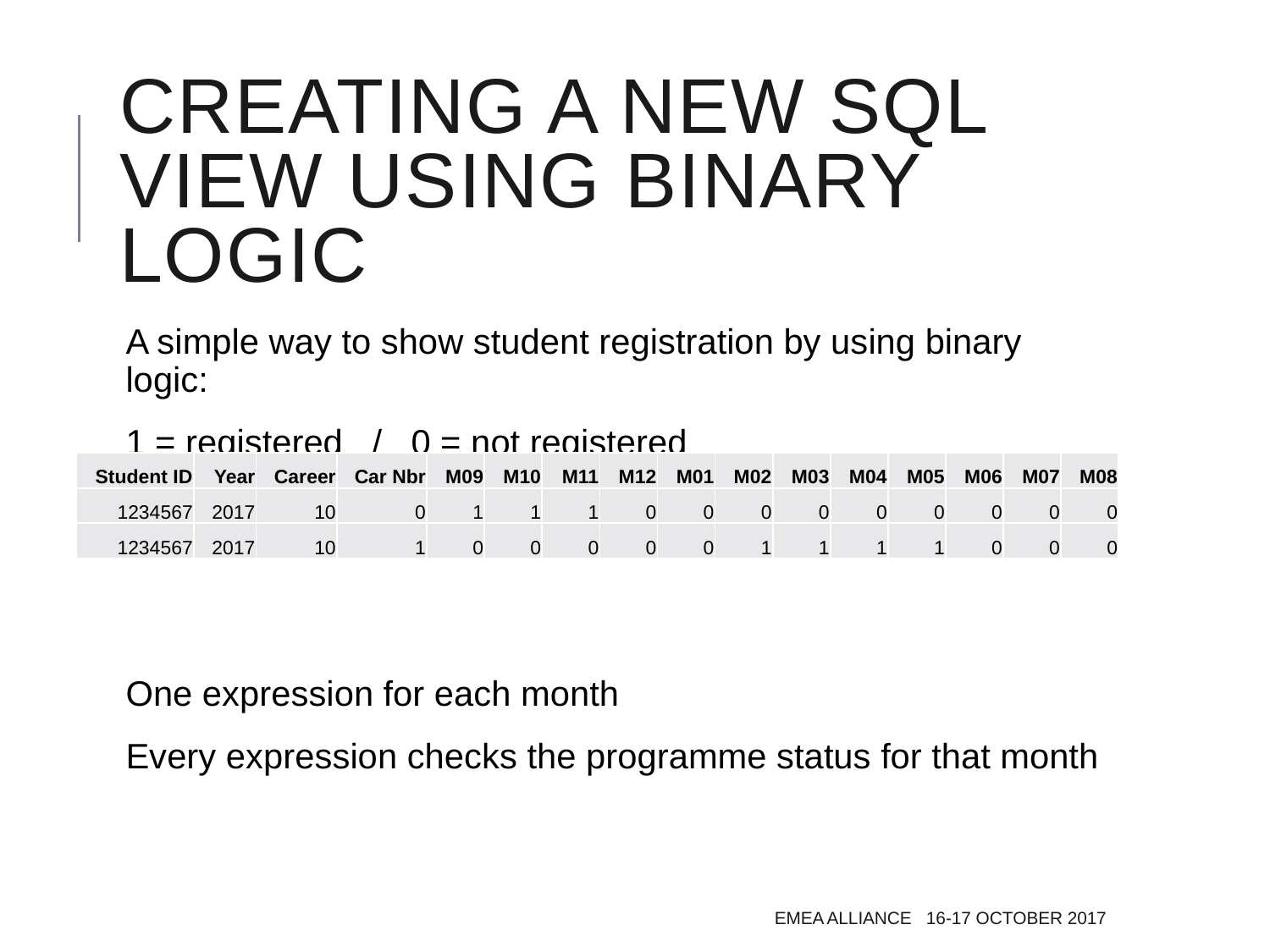

# Creating a new SQL View using binary logic
A simple way to show student registration by using binary logic:
1 = registered   /   0 = not registered

One expression for each month
Every expression checks the programme status for that month
| Student ID | Year | Career | Car Nbr | M09 | M10 | M11 | M12 | M01 | M02 | M03 | M04 | M05 | M06 | M07 | M08 |
| --- | --- | --- | --- | --- | --- | --- | --- | --- | --- | --- | --- | --- | --- | --- | --- |
| 1234567 | 2017 | 10 | 0 | 1 | 1 | 1 | 0 | 0 | 0 | 0 | 0 | 0 | 0 | 0 | 0 |
| 1234567 | 2017 | 10 | 1 | 0 | 0 | 0 | 0 | 0 | 1 | 1 | 1 | 1 | 0 | 0 | 0 |
EMEA Alliance   16-17 October 2017